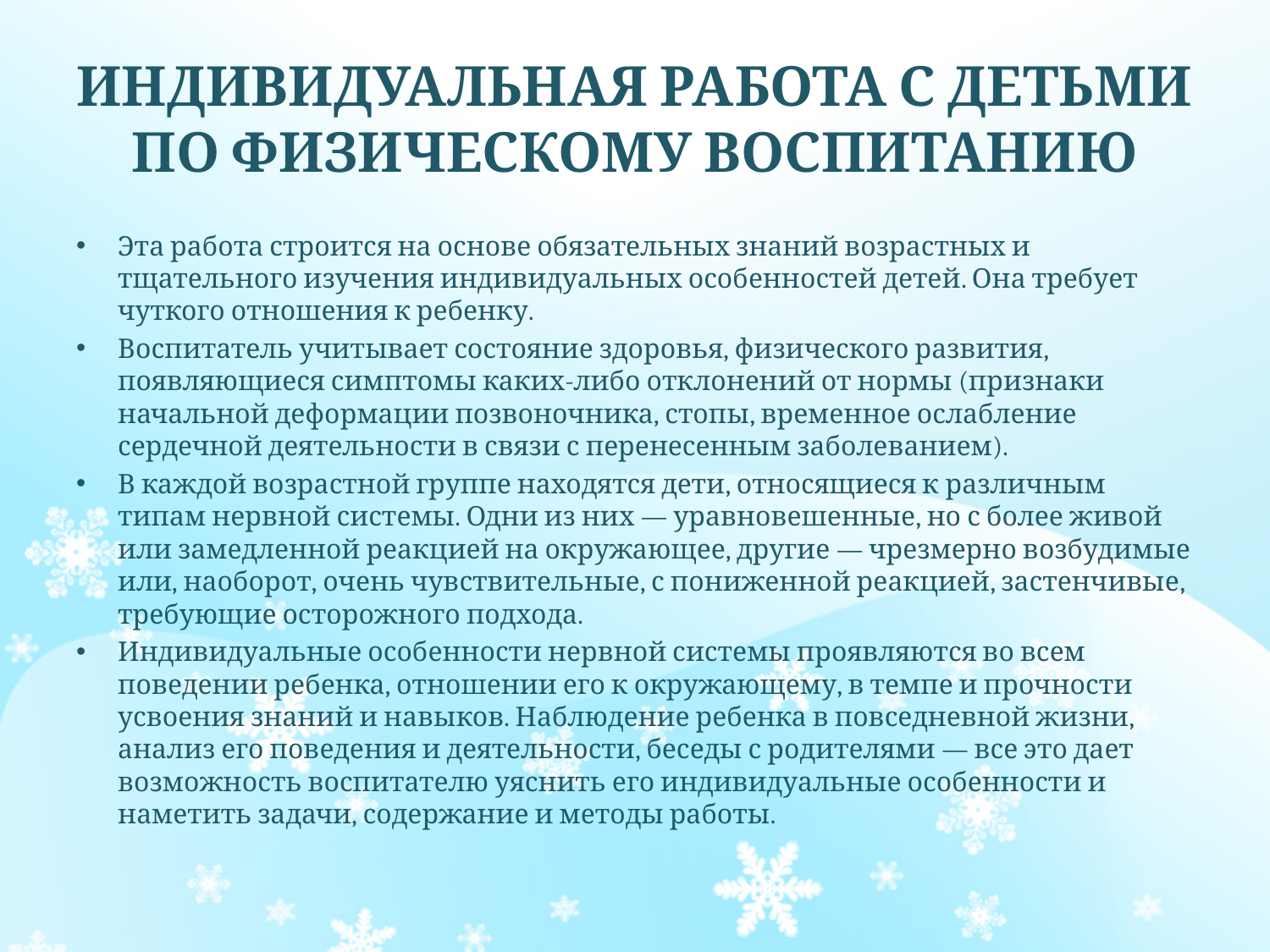

# ИНДИВИДУАЛЬНАЯ РАБОТА С ДЕТЬМИ ПО ФИЗИЧЕСКОМУ ВОСПИТАНИЮ
Эта работа строится на основе обязательных знаний возрастных и тщательного изучения индивидуальных особенностей детей. Она требует чуткого отношения к ребенку.
Воспитатель учитывает состояние здоровья, физического развития, появляющиеся симптомы каких-либо отклонений от нормы (признаки начальной деформации позвоночника, стопы, временное ослабление сердечной деятельности в связи с перенесенным заболеванием).
В каждой возрастной группе находятся дети, относящиеся к различным типам нервной системы. Одни из них — уравновешенные, но с более живой или замедленной реакцией на окружающее, другие — чрезмерно возбудимые или, наоборот, очень чувствительные, с пониженной реакцией, застенчивые, требующие осторожного подхода.
Индивидуальные особенности нервной системы проявляются во всем поведении ребенка, отношении его к окружающему, в темпе и прочности усвоения знаний и навыков. Наблюдение ребенка в повседневной жизни, анализ его поведения и деятельности, беседы с родителями — все это дает возможность воспитателю уяснить его индивидуальные особенности и наметить задачи, содержание и методы работы.